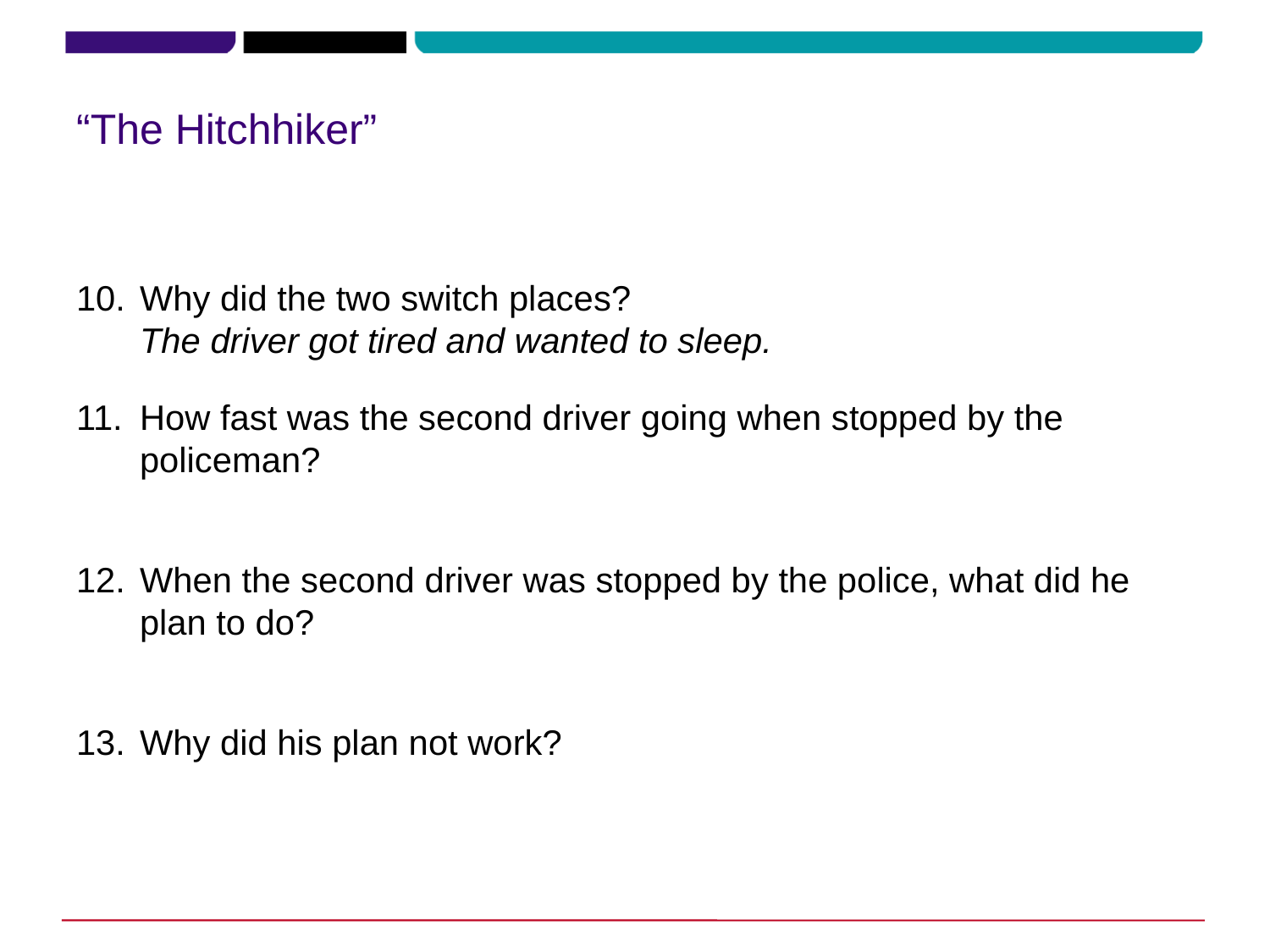

# “The Hitchhiker”
Why did the two switch places?
The driver got tired and wanted to sleep.
How fast was the second driver going when stopped by the policeman?
When the second driver was stopped by the police, what did he plan to do?
Why did his plan not work?